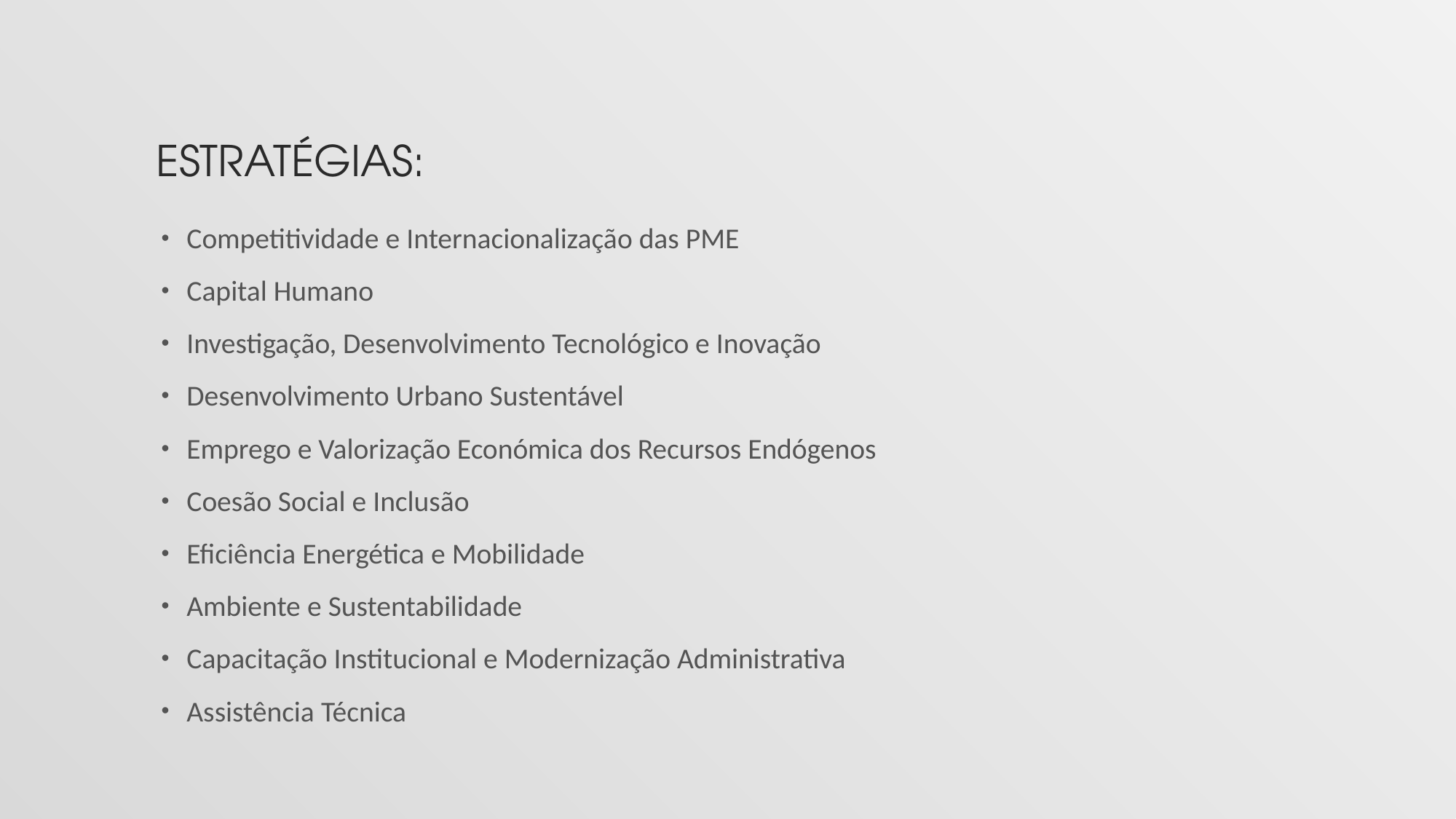

# Estratégias:
Competitividade e Internacionalização das PME
Capital Humano
Investigação, Desenvolvimento Tecnológico e Inovação
Desenvolvimento Urbano Sustentável
Emprego e Valorização Económica dos Recursos Endógenos
Coesão Social e Inclusão
Eficiência Energética e Mobilidade
Ambiente e Sustentabilidade
Capacitação Institucional e Modernização Administrativa
Assistência Técnica